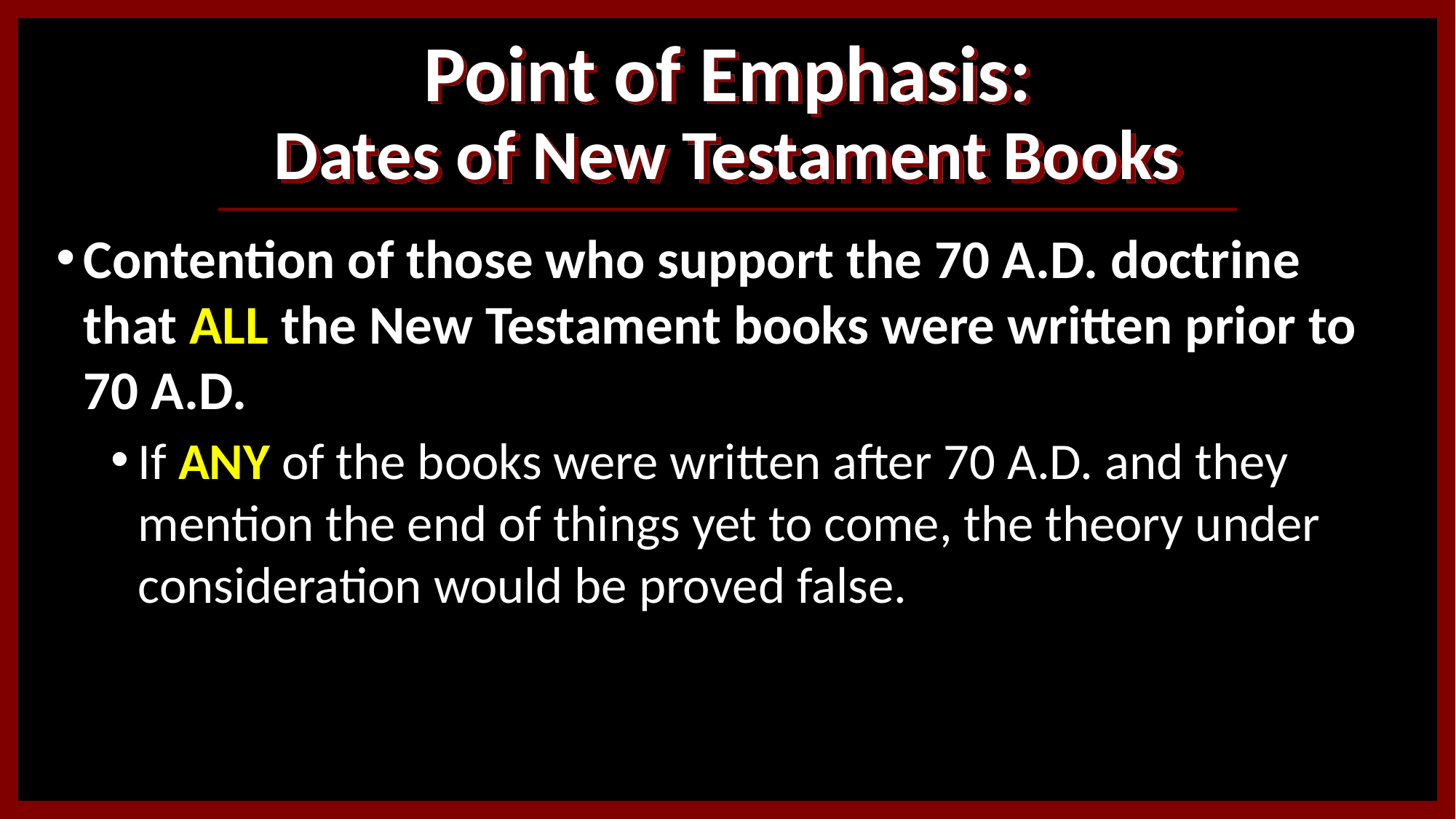

# Point of Emphasis: Dates of New Testament Books

Contention of those who support the 70 A.D. doctrine that ALL the New Testament books were written prior to 70 A.D.
If ANY of the books were written after 70 A.D. and they mention the end of things yet to come, the theory under consideration would be proved false.